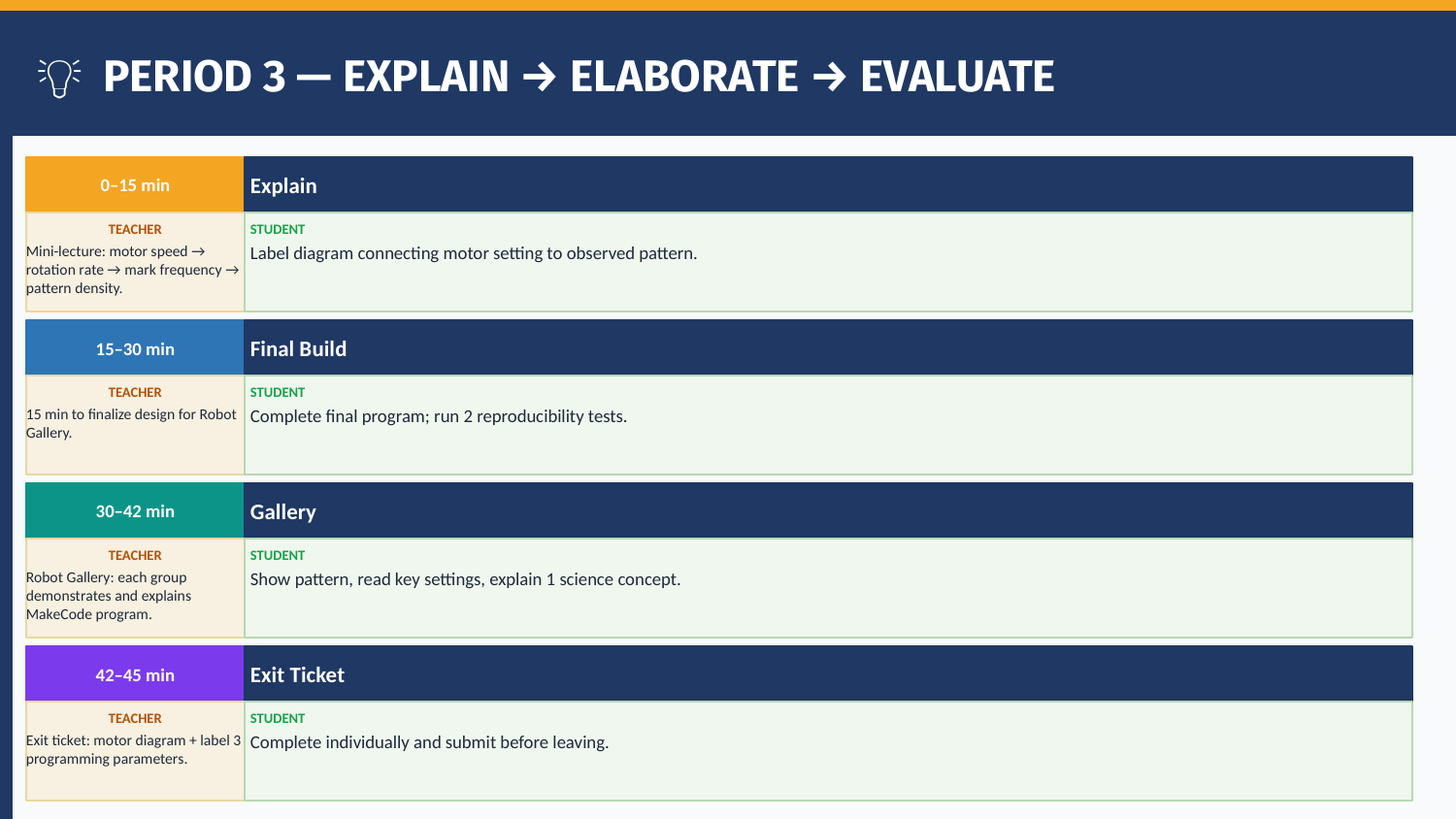

💡  PERIOD 3 — EXPLAIN → ELABORATE → EVALUATE

0–15 min

Explain

TEACHER

STUDENT
Mini-lecture: motor speed → rotation rate → mark frequency → pattern density.
Label diagram connecting motor setting to observed pattern.

15–30 min

Final Build

TEACHER

STUDENT
15 min to finalize design for Robot Gallery.
Complete final program; run 2 reproducibility tests.

30–42 min

Gallery

TEACHER

STUDENT
Robot Gallery: each group demonstrates and explains MakeCode program.
Show pattern, read key settings, explain 1 science concept.

42–45 min

Exit Ticket

TEACHER

STUDENT
Exit ticket: motor diagram + label 3 programming parameters.
Complete individually and submit before leaving.